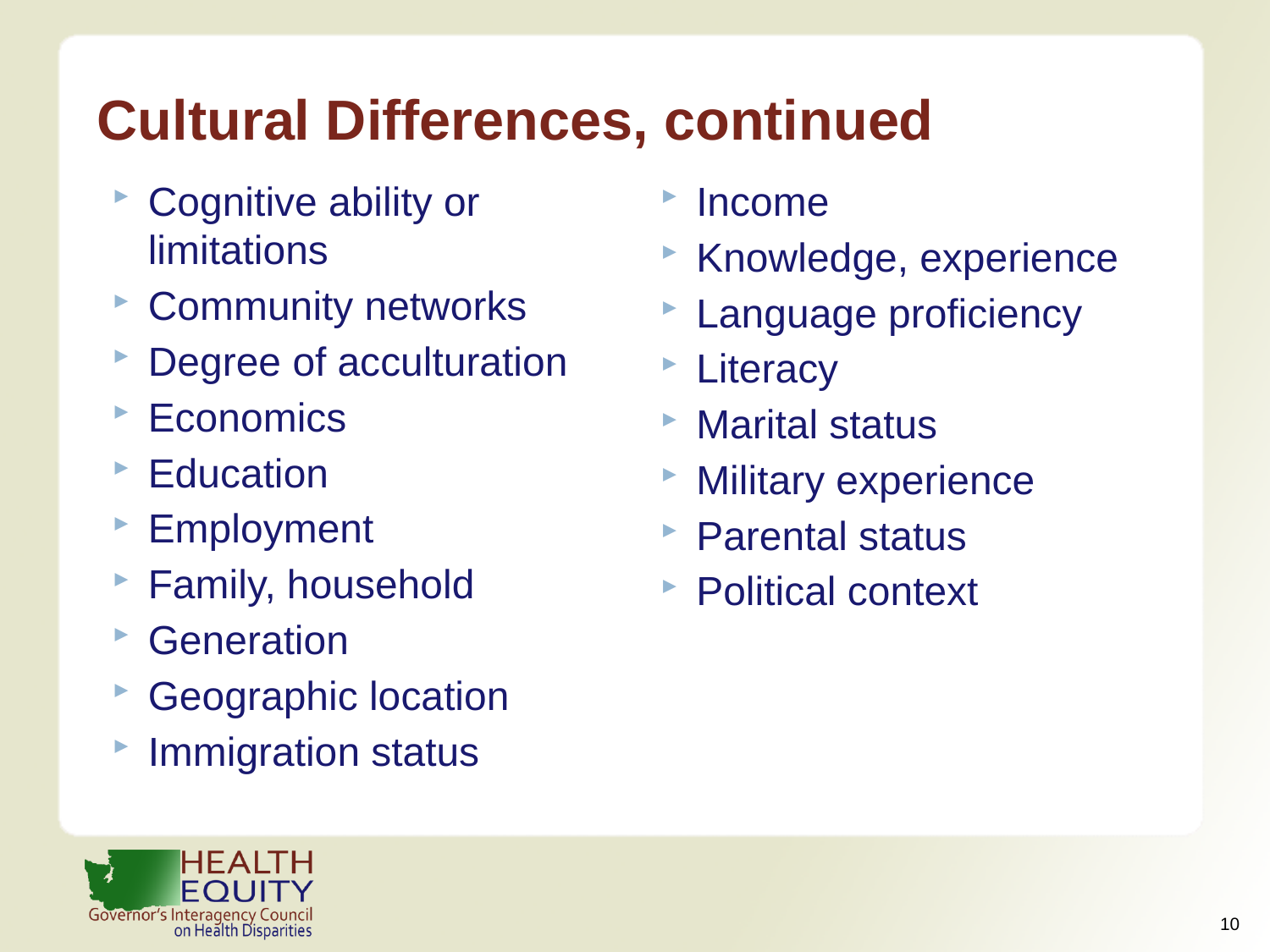

# Cultural Differences, continued
Cognitive ability or limitations
Community networks
Degree of acculturation
Economics
Education
Employment
Family, household
Generation
Geographic location
Immigration status
Income
Knowledge, experience
Language proficiency
Literacy
Marital status
Military experience
Parental status
Political context

10